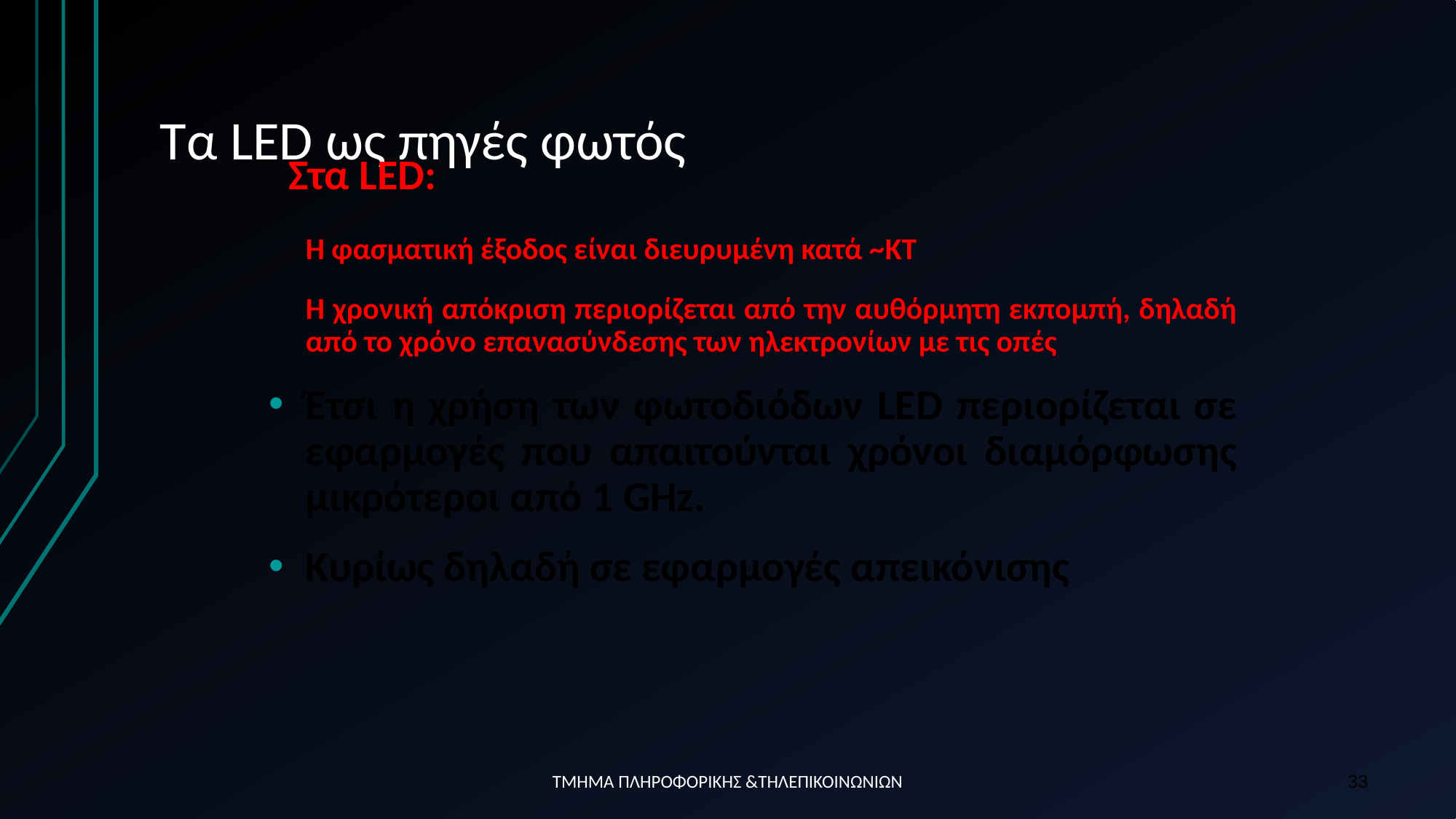

# Τα LED ως πηγές φωτός
  Στα LED:
	H φασματική έξοδος είναι διευρυμένη κατά ~KT
	Η χρονική απόκριση περιορίζεται από την αυθόρμητη εκπομπή, δηλαδή από το χρόνο επανασύνδεσης των ηλεκτρονίων με τις οπές
Έτσι η χρήση των φωτοδιόδων LED περιορίζεται σε εφαρμογές που απαιτούνται χρόνοι διαμόρφωσης μικρότεροι από 1 GHz.
Κυρίως δηλαδή σε εφαρμογές απεικόνισης
ΤΜΗΜΑ ΠΛΗΡΟΦΟΡΙΚΗΣ &ΤΗΛΕΠΙΚΟΙΝΩΝΙΩΝ
33